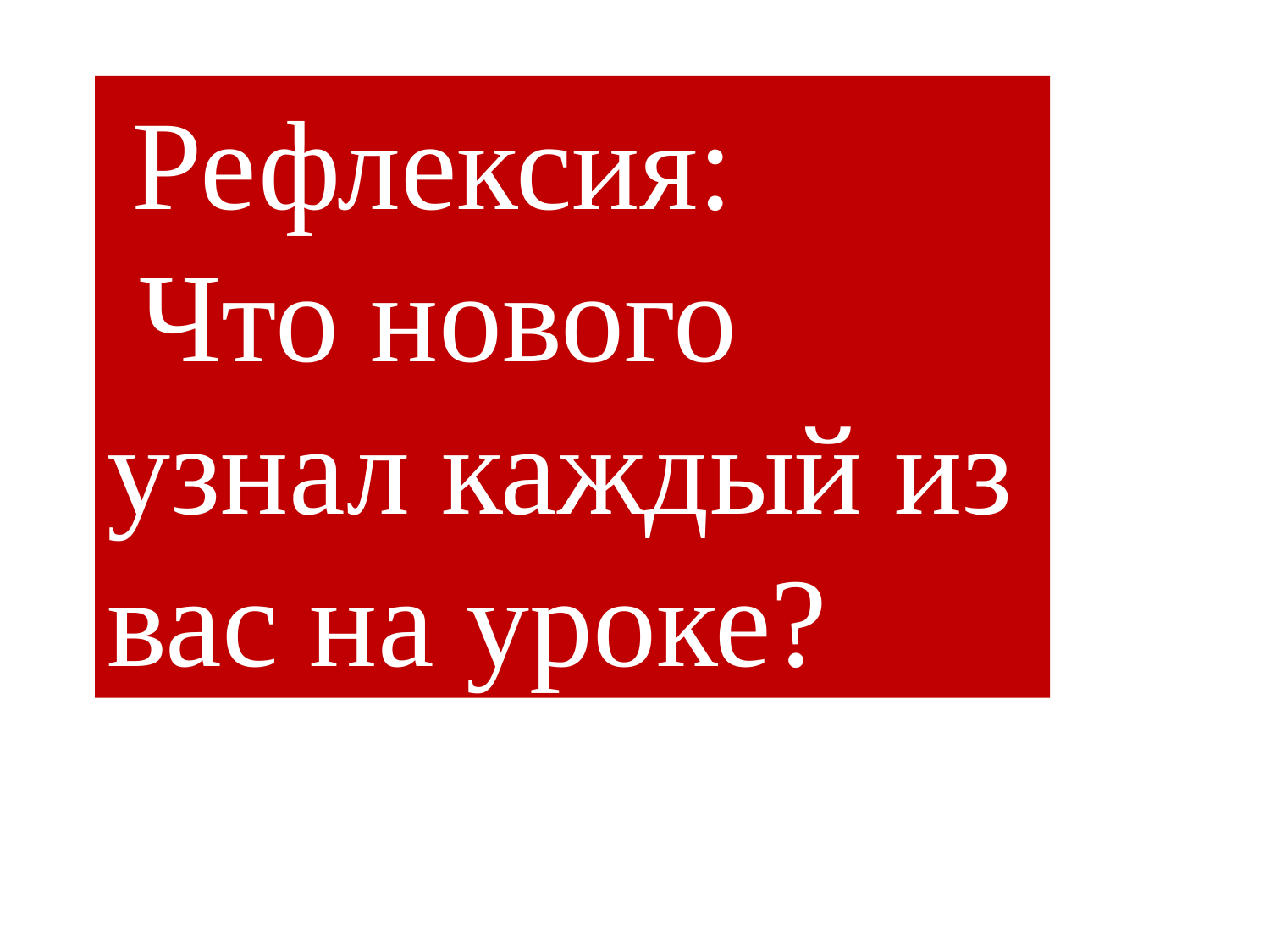

Рефлексия:
 Что нового узнал каждый из вас на уроке?